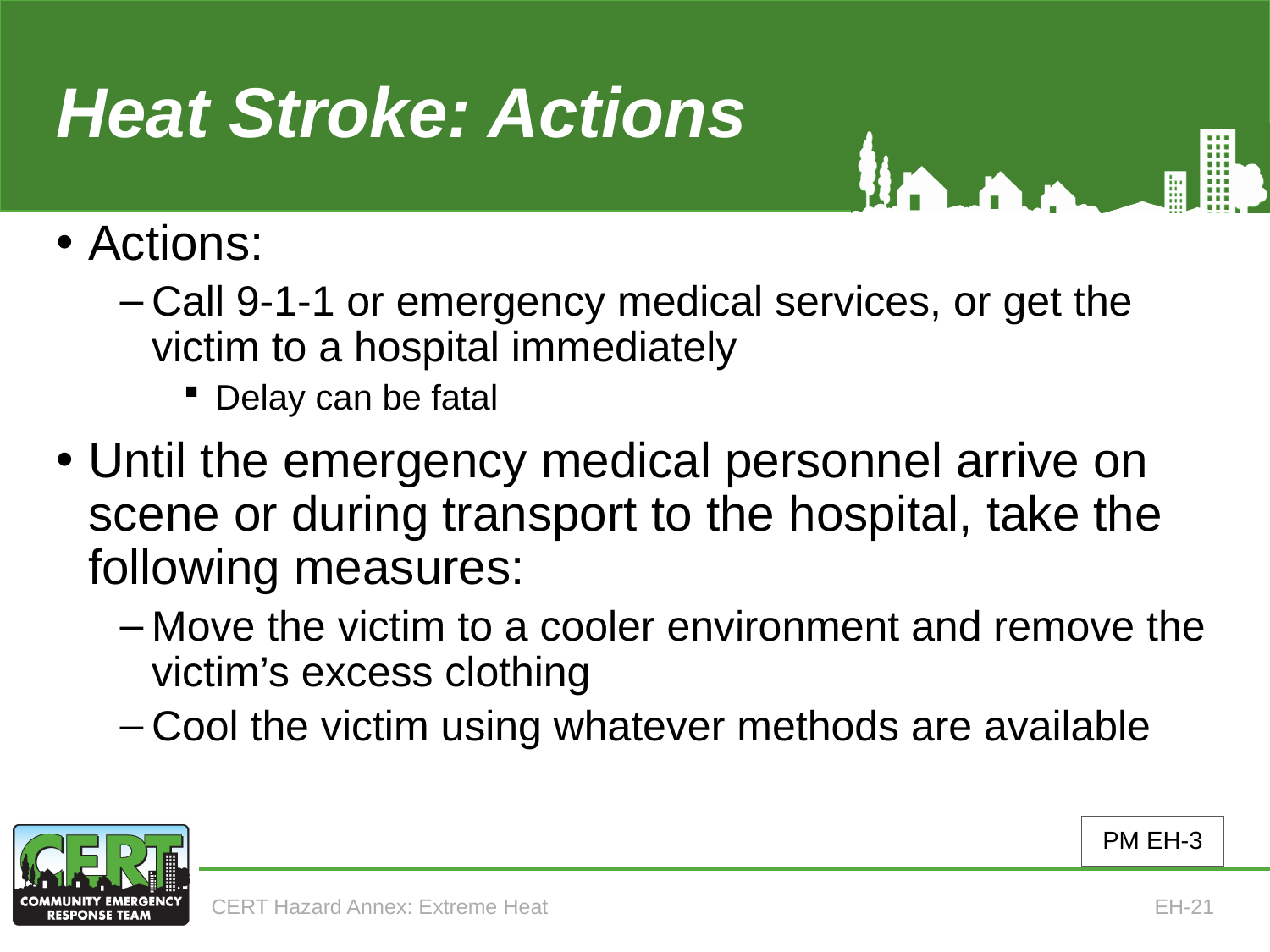

# Heat Stroke: Actions (1 of 3)
Actions:
Call 9-1-1 or emergency medical services, or get the victim to a hospital immediately
Delay can be fatal
Until the emergency medical personnel arrive on scene or during transport to the hospital, take the following measures:
Move the victim to a cooler environment and remove the victim’s excess clothing
Cool the victim using whatever methods are available
PM EH-3
CERT Hazard Annex: Extreme Heat
EH-21